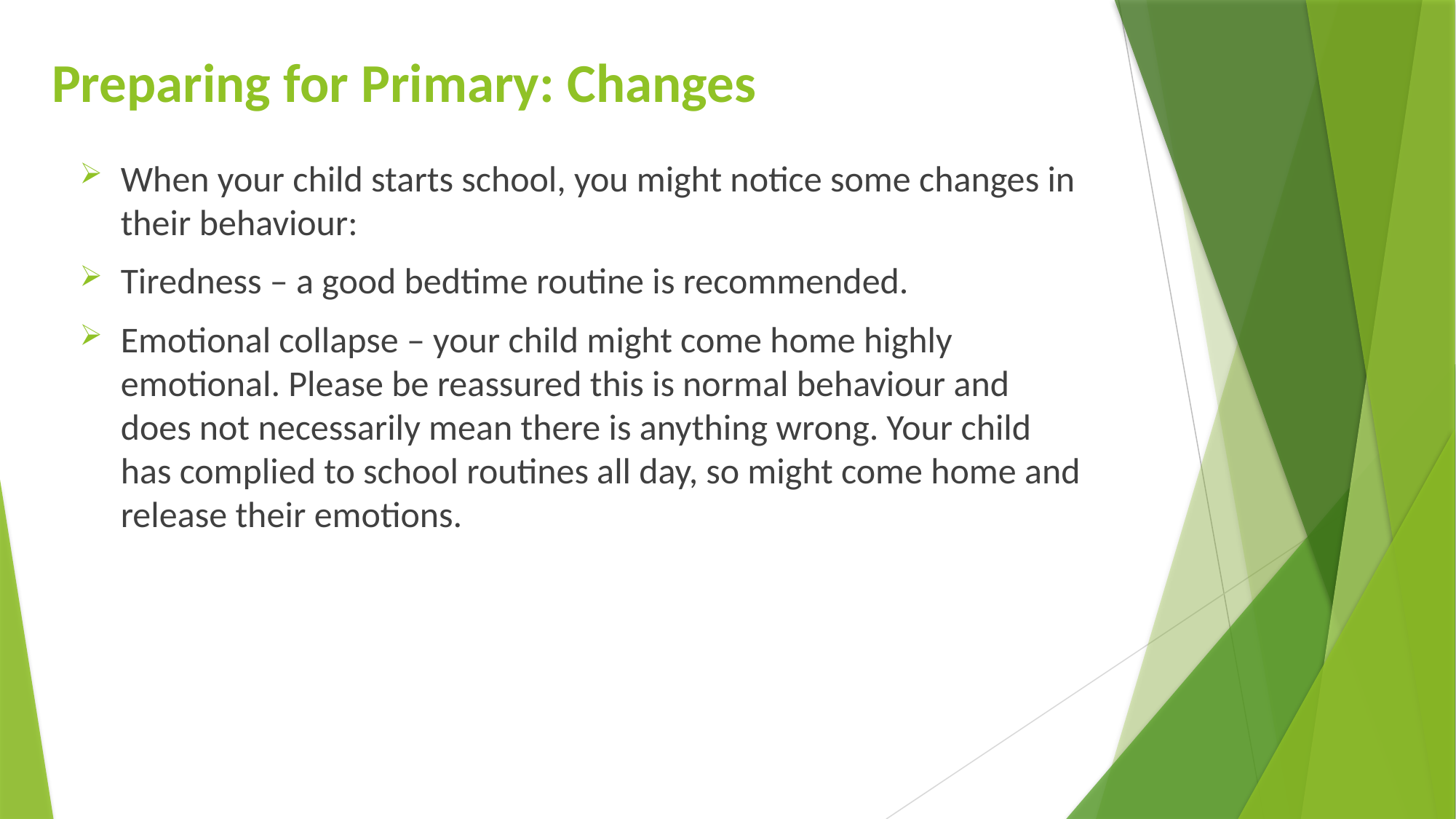

# Preparing for Primary: Changes

When your child starts school, you might notice some changes in their behaviour:
Tiredness – a good bedtime routine is recommended.
Emotional collapse – your child might come home highly emotional. Please be reassured this is normal behaviour and does not necessarily mean there is anything wrong. Your child has complied to school routines all day, so might come home and release their emotions.